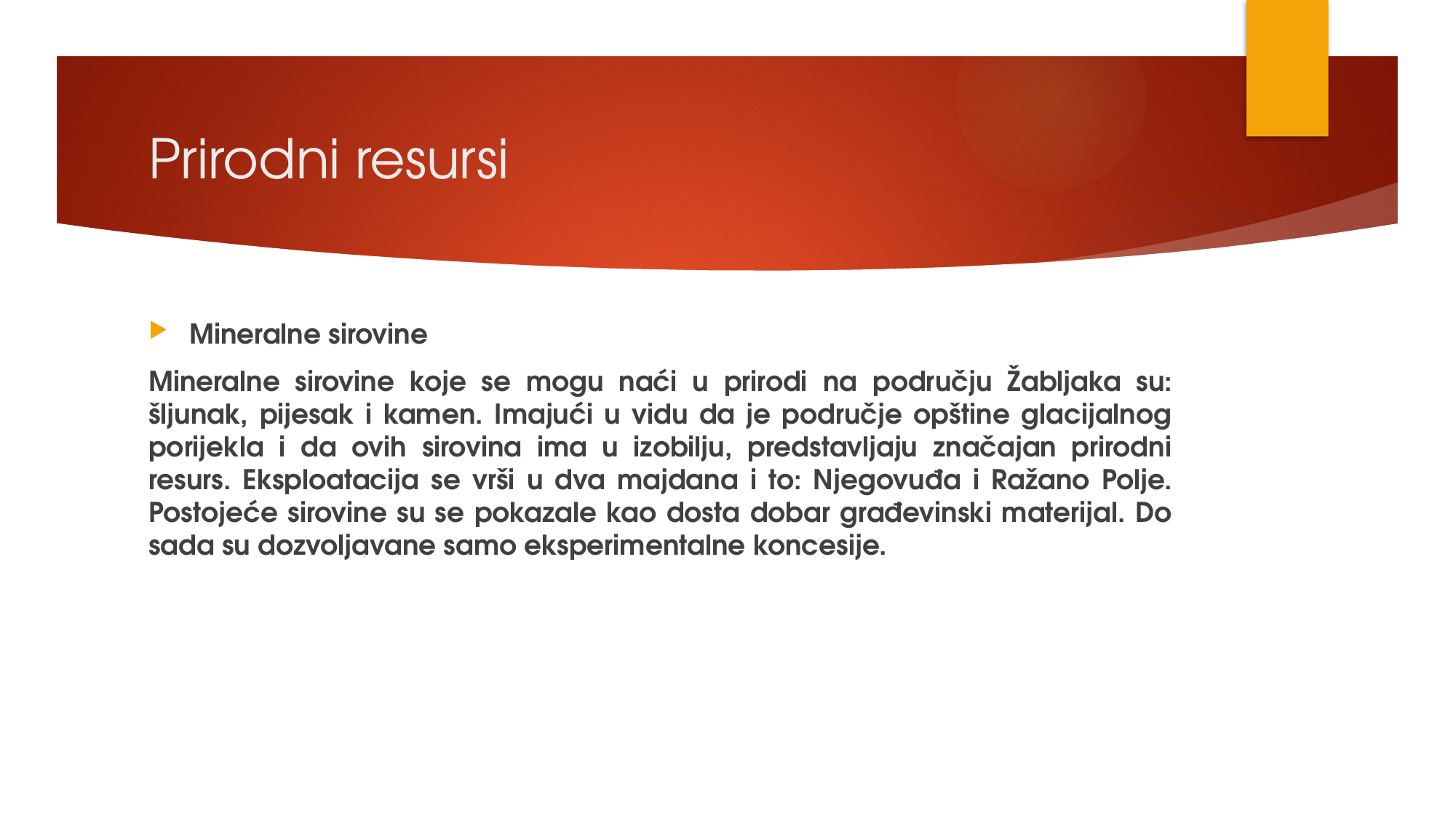

# Prirodni resursi
Mineralne sirovine
Mineralne sirovine koje se mogu naći u prirodi na području Žabljaka su: šljunak, pijesak i kamen. Imajući u vidu da je područje opštine glacijalnog porijekla i da ovih sirovina ima u izobilju, predstavljaju značajan prirodni resurs. Eksploatacija se vrši u dva majdana i to: Njegovuđa i Ražano Polje. Postojeće sirovine su se pokazale kao dosta dobar građevinski materijal. Do sada su dozvoljavane samo eksperimentalne koncesije.